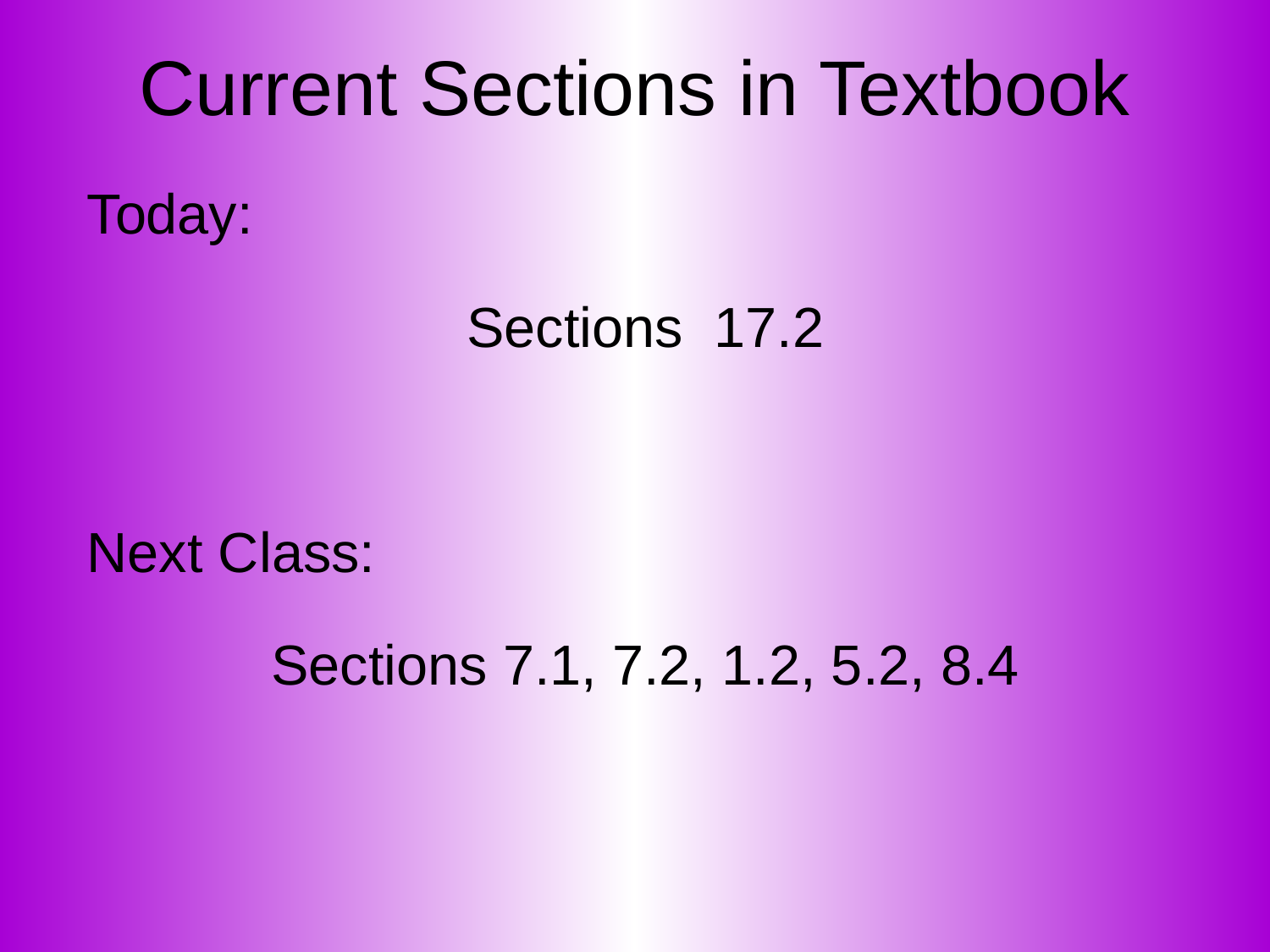

# Current Sections in Textbook
Today:
Sections  17.2

Next Class:
Sections 7.1, 7.2, 1.2, 5.2, 8.4